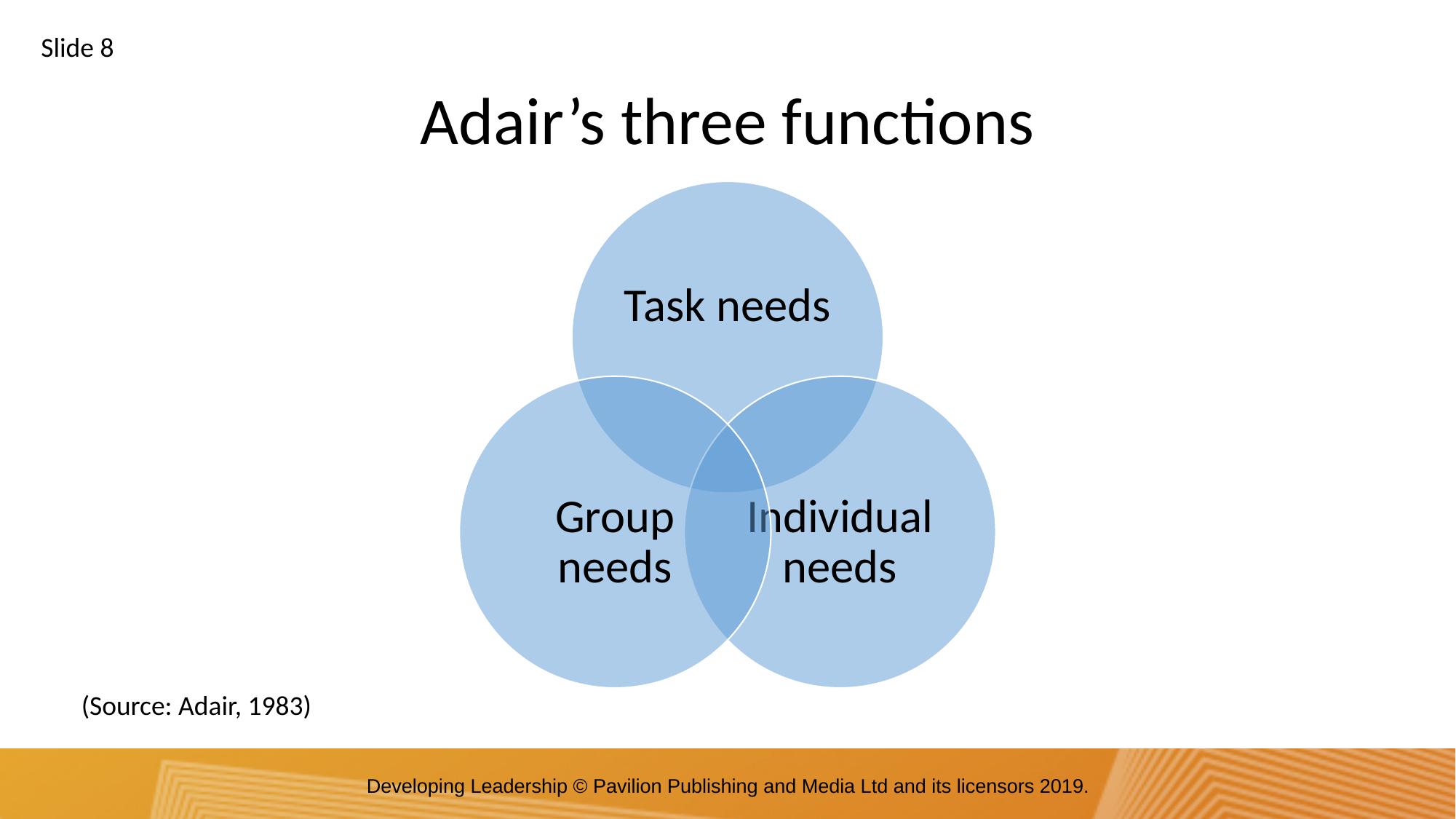

Slide 8
# Adair’s three functions
Task needs
Individual needs
Group needs
(Source: Adair, 1983)